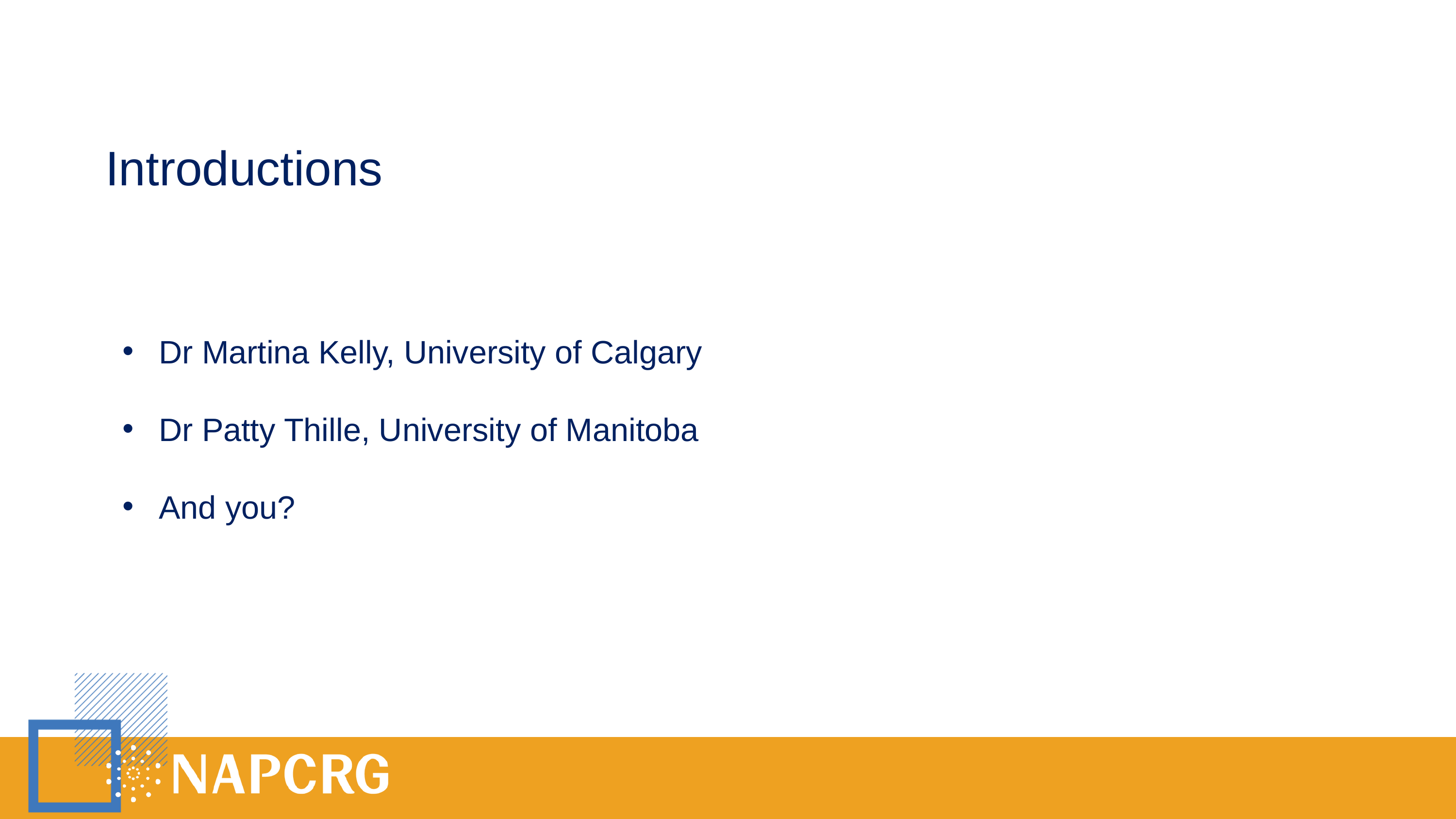

Introductions

Dr Martina Kelly, University of Calgary

Dr Patty Thille, University of Manitoba

And you?